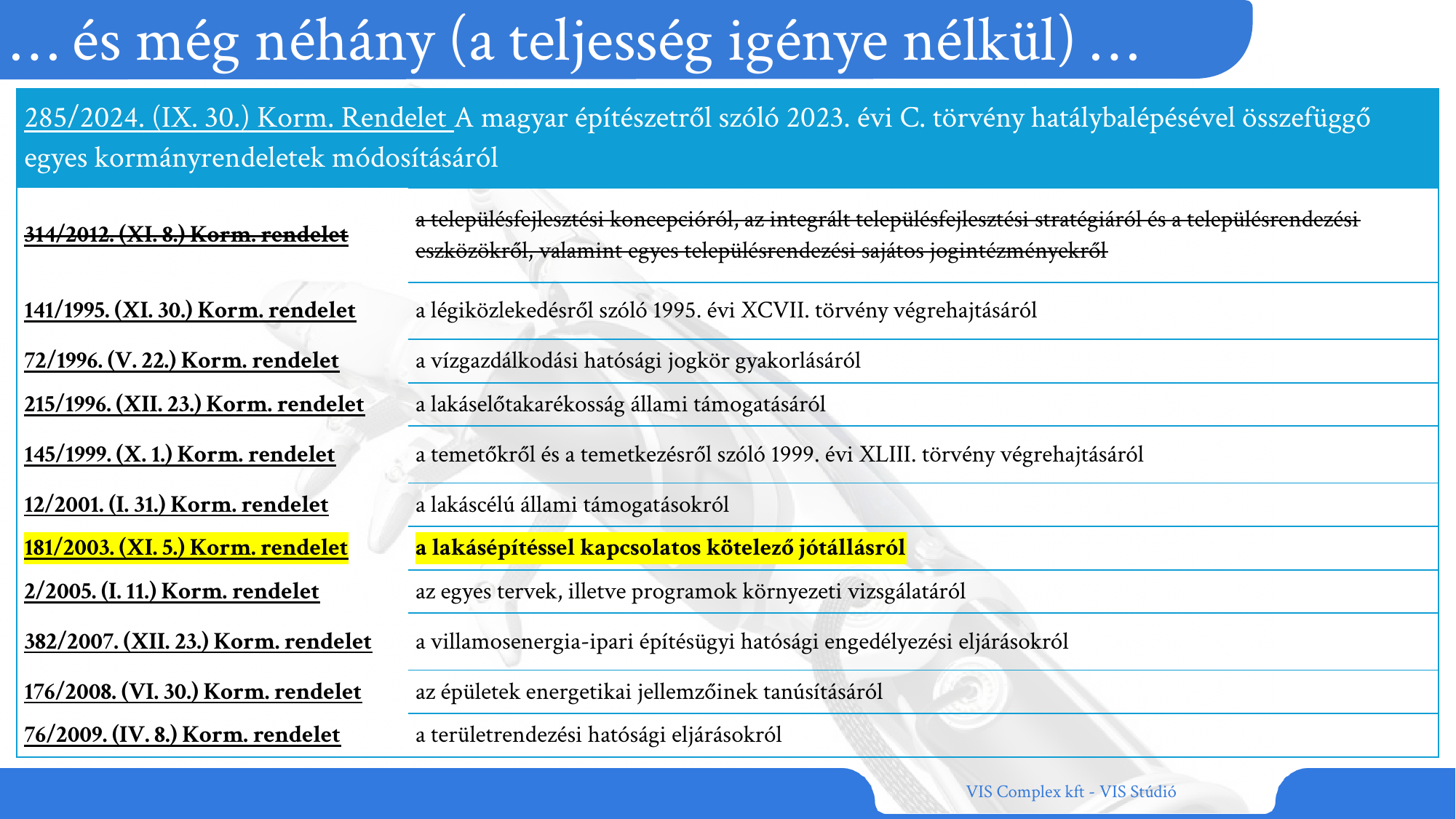

# … és még néhány (a teljesség igénye nélkül) …
| 285/2024. (IX. 30.) Korm. Rendelet A magyar építészetről szóló 2023. évi C. törvény hatálybalépésével összefüggő egyes kormányrendeletek módosításáról |  |
| --- | --- |
| 314/2012. (XI. 8.) Korm. rendelet | a településfejlesztési koncepcióról, az integrált településfejlesztési stratégiáról és a településrendezési eszközökről, valamint egyes településrendezési sajátos jogintézményekről |
| 141/1995. (XI. 30.) Korm. rendelet | a légiközlekedésről szóló 1995. évi XCVII. törvény végrehajtásáról |
| 72/1996. (V. 22.) Korm. rendelet | a vízgazdálkodási hatósági jogkör gyakorlásáról |
| 215/1996. (XII. 23.) Korm. rendelet | a lakáselőtakarékosság állami támogatásáról |
| 145/1999. (X. 1.) Korm. rendelet | a temetőkről és a temetkezésről szóló 1999. évi XLIII. törvény végrehajtásáról |
| 12/2001. (I. 31.) Korm. rendelet | a lakáscélú állami támogatásokról |
| 181/2003. (XI. 5.) Korm. rendelet | a lakásépítéssel kapcsolatos kötelező jótállásról |
| 2/2005. (I. 11.) Korm. rendelet | az egyes tervek, illetve programok környezeti vizsgálatáról |
| 382/2007. (XII. 23.) Korm. rendelet | a villamosenergia-ipari építésügyi hatósági engedélyezési eljárásokról |
| 176/2008. (VI. 30.) Korm. rendelet | az épületek energetikai jellemzőinek tanúsításáról |
| 76/2009. (IV. 8.) Korm. rendelet | a területrendezési hatósági eljárásokról |
VIS Complex kft - VIS Stúdió